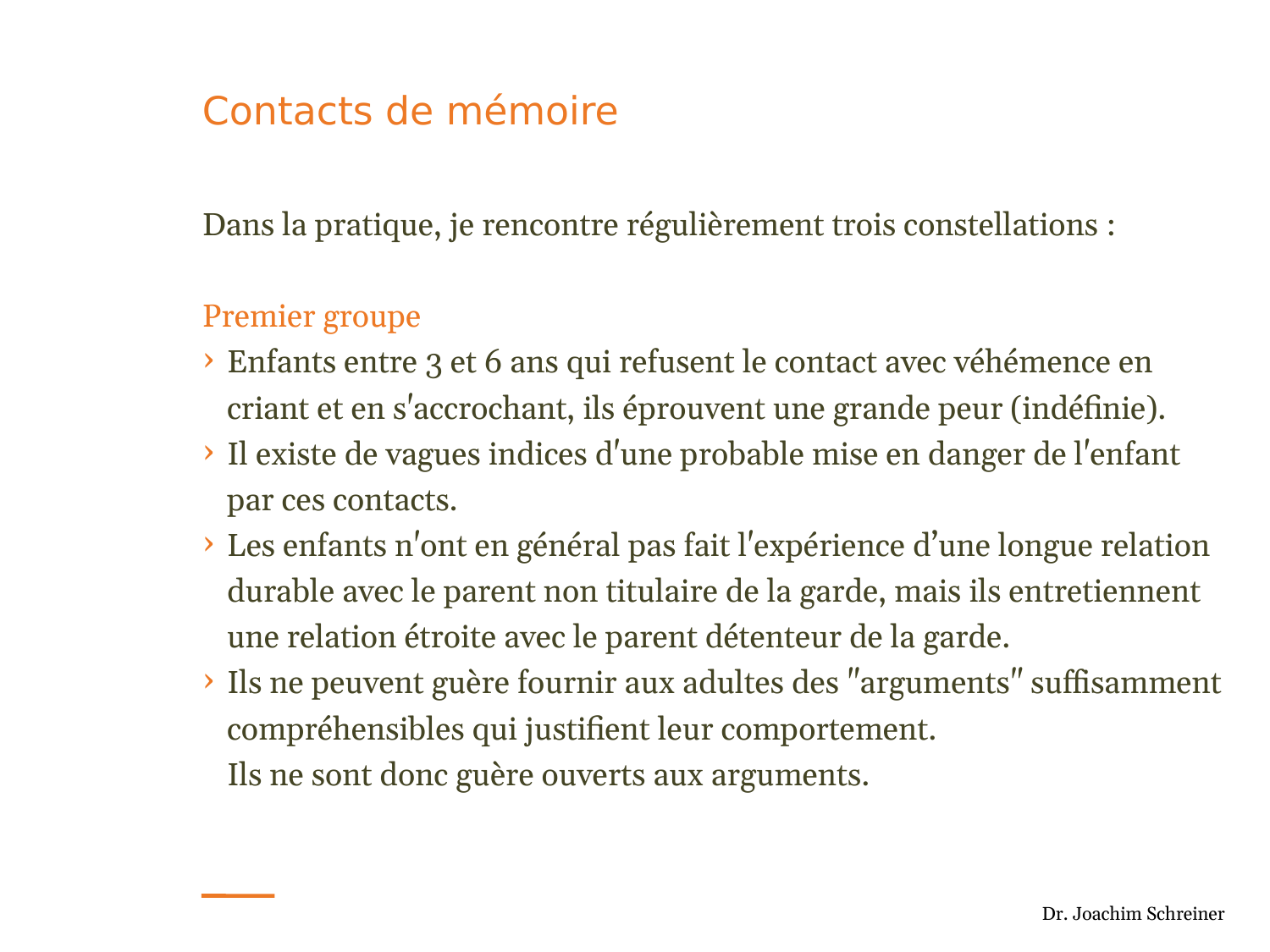

# Contacts de mémoire
Dans la pratique, je rencontre régulièrement trois constellations :

Premier groupe
Enfants entre 3 et 6 ans qui refusent le contact avec véhémence en criant et en s'accrochant, ils éprouvent une grande peur (indéfinie).
Il existe de vagues indices d'une probable mise en danger de l'enfant par ces contacts.
Les enfants n'ont en général pas fait l'expérience d’une longue relation durable avec le parent non titulaire de la garde, mais ils entretiennent une relation étroite avec le parent détenteur de la garde.
Ils ne peuvent guère fournir aux adultes des "arguments" suffisamment compréhensibles qui justifient leur comportement.
Ils ne sont donc guère ouverts aux arguments.

 Dr. Joachim Schreiner